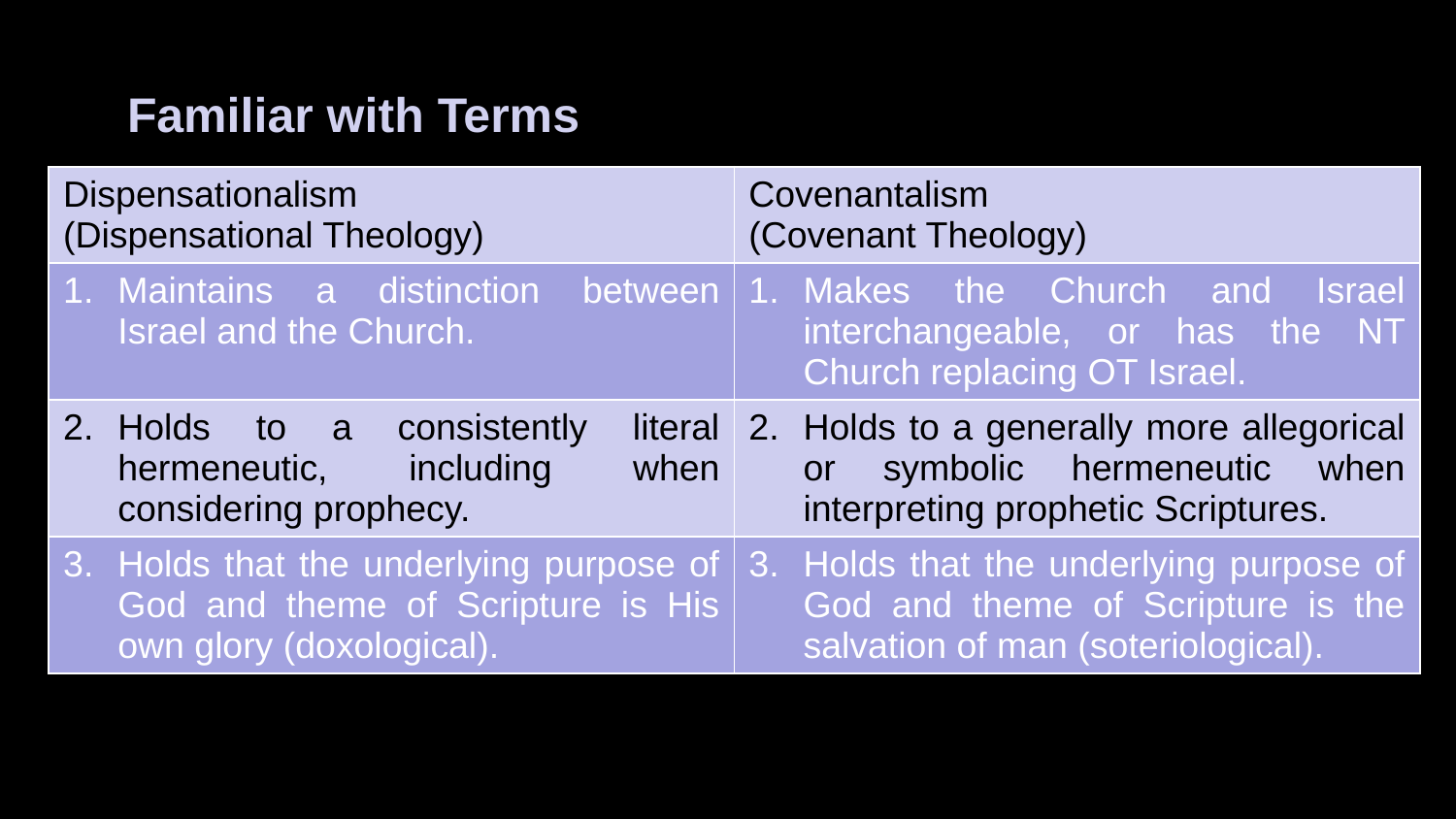

Familiar with Terms
| Dispensationalism (Dispensational Theology) | Covenantalism (Covenant Theology) |
| --- | --- |
| Maintains a distinction between Israel and the Church. | Makes the Church and Israel interchangeable, or has the NT Church replacing OT Israel. |
| Holds to a consistently literal hermeneutic, including when considering prophecy. | Holds to a generally more allegorical or symbolic hermeneutic when interpreting prophetic Scriptures. |
| Holds that the underlying purpose of God and theme of Scripture is His own glory (doxological). | Holds that the underlying purpose of God and theme of Scripture is the salvation of man (soteriological). |